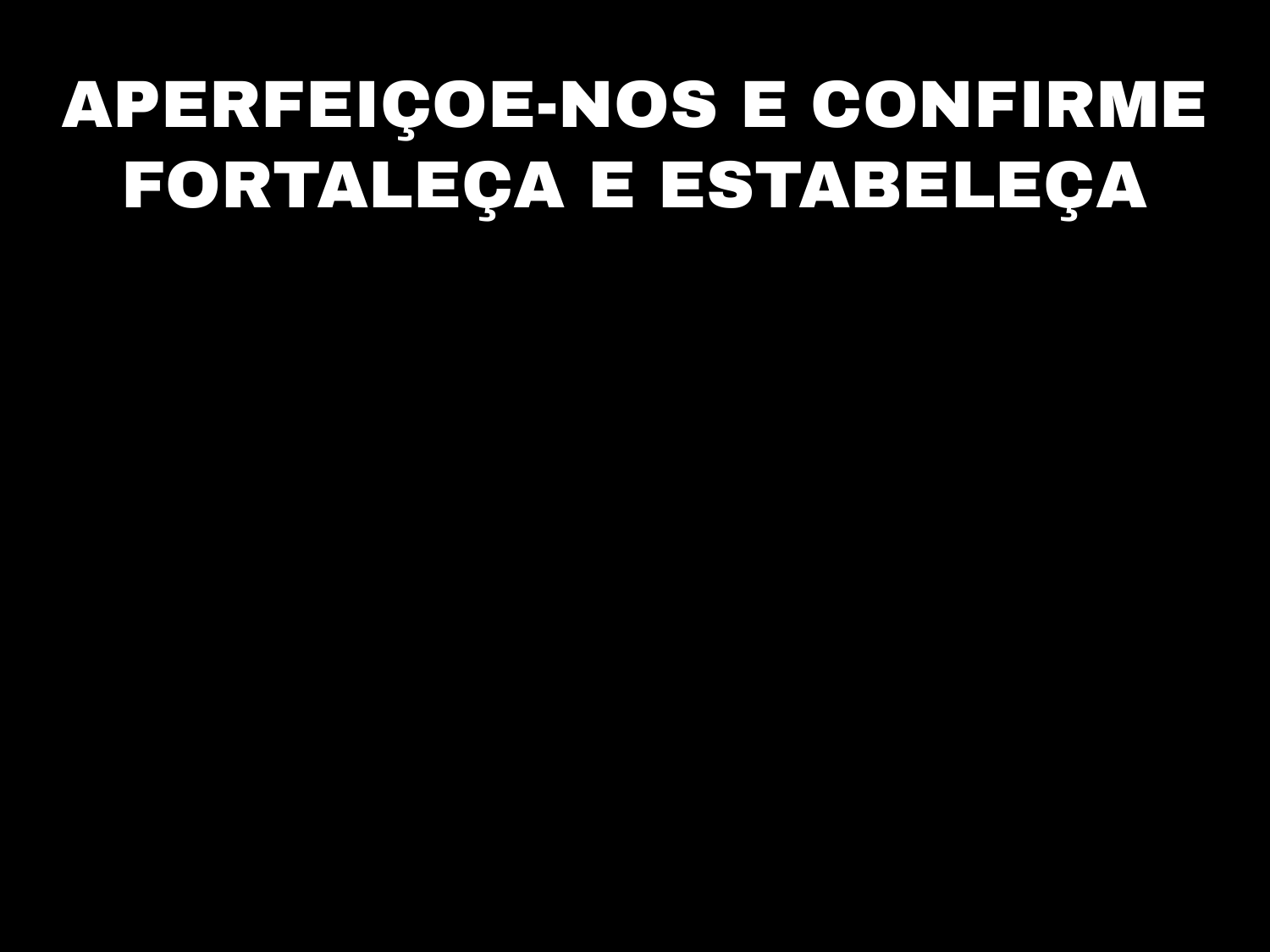

# APERFEIÇOE-NOS E CONFIRME FORTALEÇA E ESTABELEÇA